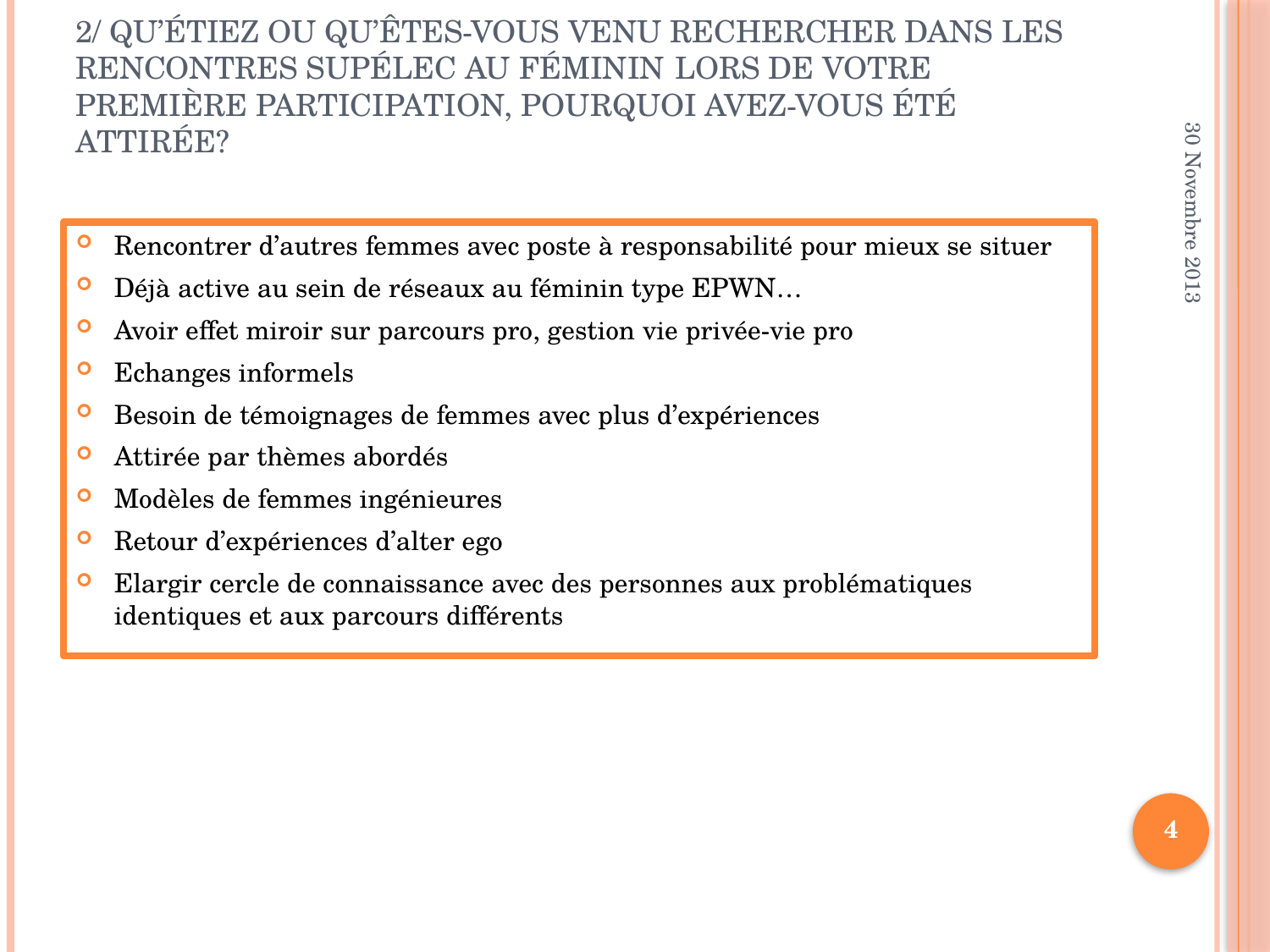

# 2/ Qu’étiez ou qu’êtes-vous venu rechercher dans les rencontres Supélec au Féminin lors de votre première participation, pourquoi avez-vous été attirée?
30 Novembre 2013
Rencontrer d’autres femmes avec poste à responsabilité pour mieux se situer
Déjà active au sein de réseaux au féminin type EPWN…
Avoir effet miroir sur parcours pro, gestion vie privée-vie pro
Echanges informels
Besoin de témoignages de femmes avec plus d’expériences
Attirée par thèmes abordés
Modèles de femmes ingénieures
Retour d’expériences d’alter ego
Elargir cercle de connaissance avec des personnes aux problématiques identiques et aux parcours différents
4